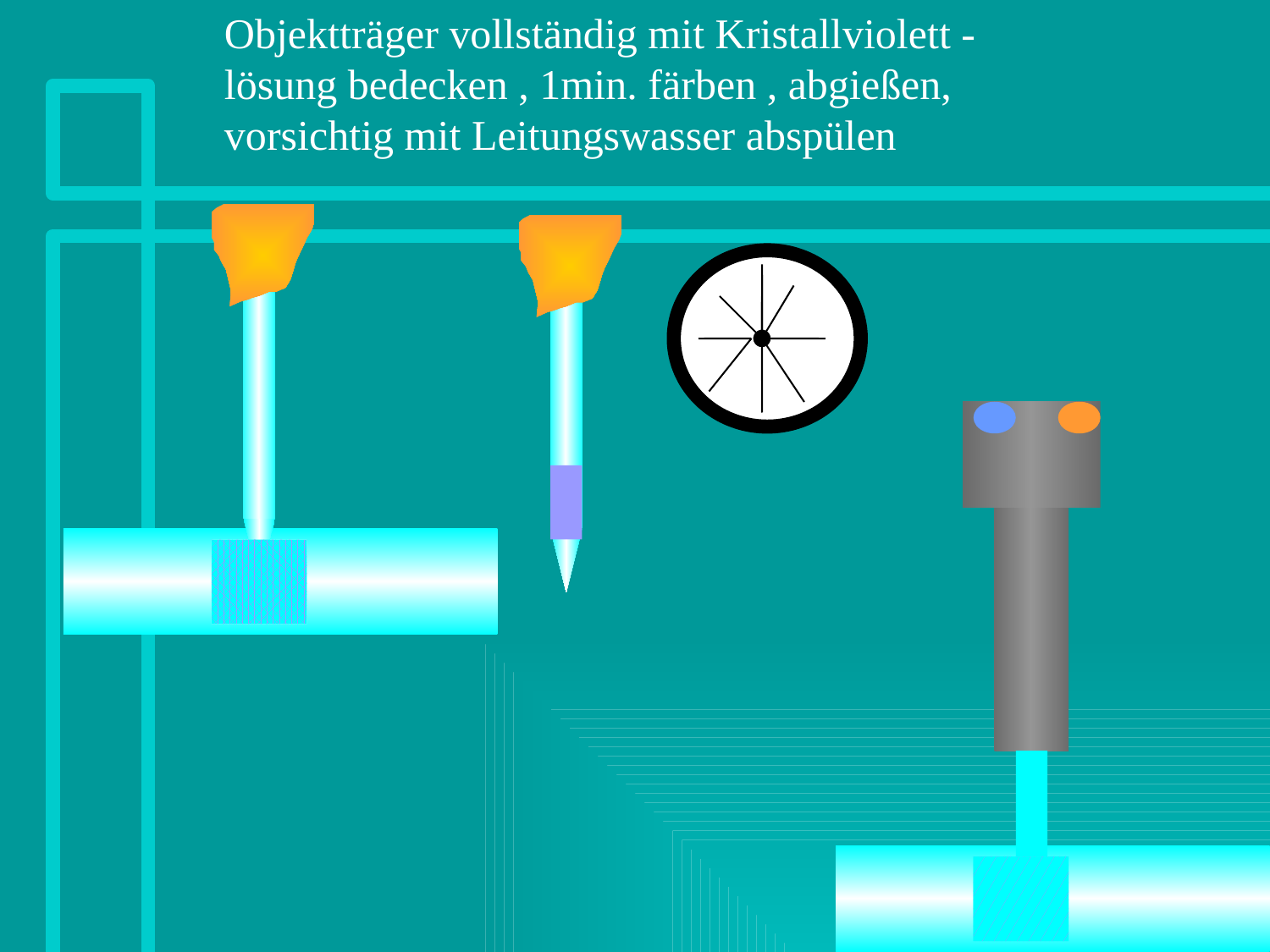

Objektträger vollständig mit Kristallviolett - lösung bedecken , 1min. färben , abgießen, vorsichtig mit Leitungswasser abspülen